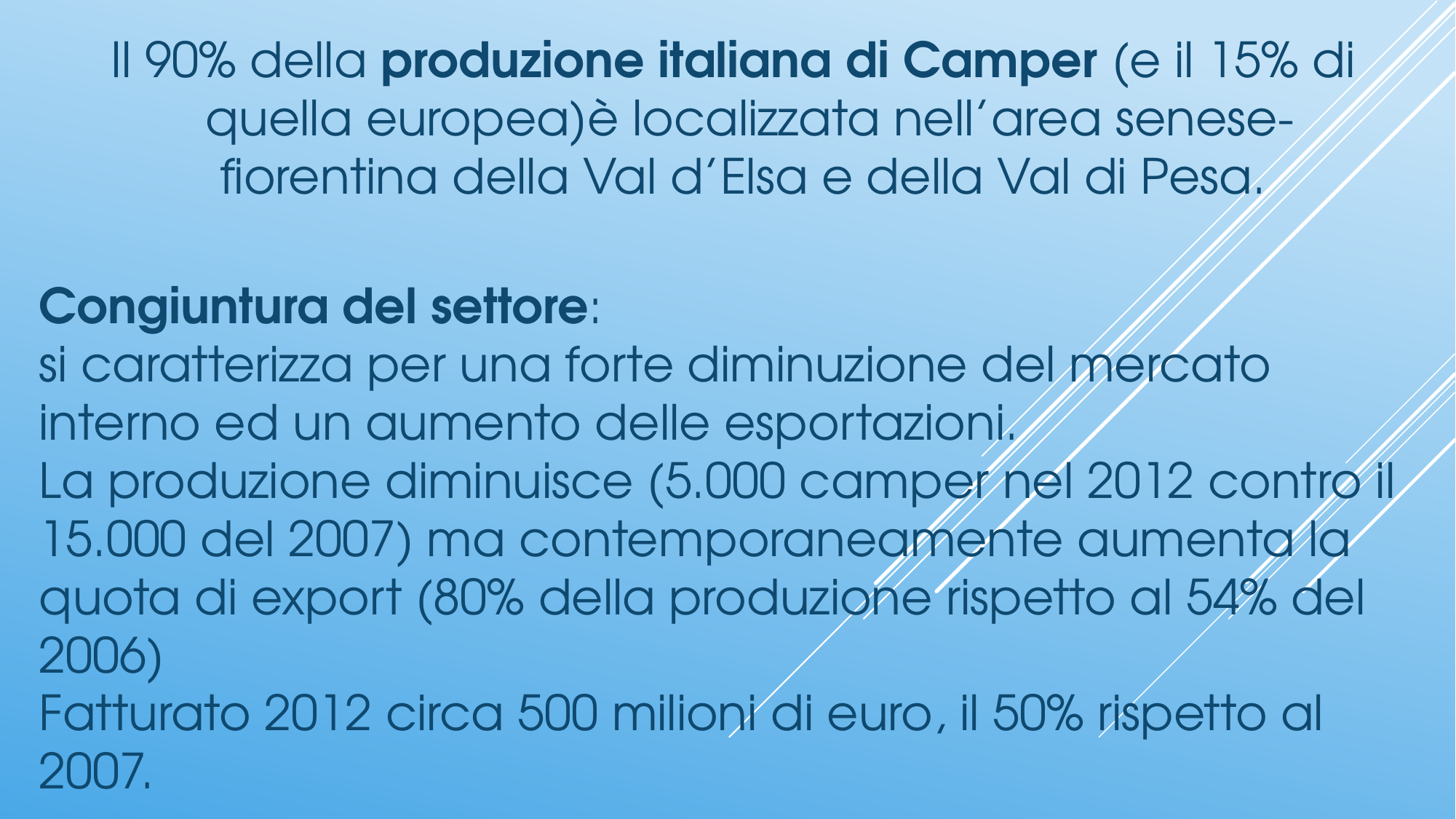

Il 90% della produzione italiana di Camper (e il 15% di quella europea)è localizzata nell’area senese-fiorentina della Val d’Elsa e della Val di Pesa.
Congiuntura del settore:
si caratterizza per una forte diminuzione del mercato interno ed un aumento delle esportazioni.
La produzione diminuisce (5.000 camper nel 2012 contro il 15.000 del 2007) ma contemporaneamente aumenta la quota di export (80% della produzione rispetto al 54% del 2006)
Fatturato 2012 circa 500 milioni di euro, il 50% rispetto al 2007.